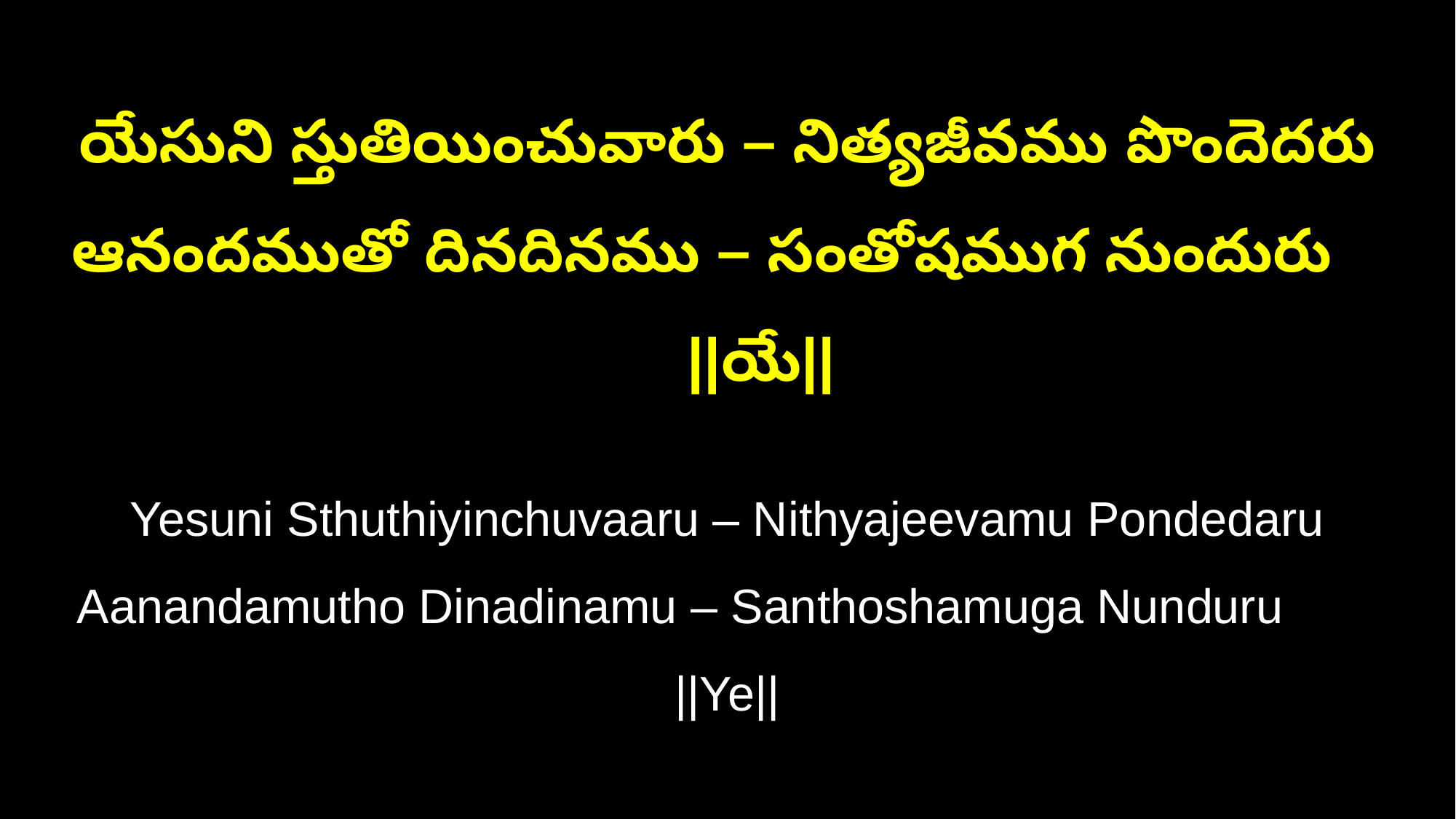

యేసుని స్తుతియించువారు – నిత్యజీవము పొందెదరు
ఆనందముతో దినదినము – సంతోషముగ నుందురు        ||యే||
Yesuni Sthuthiyinchuvaaru – Nithyajeevamu Pondedaru
Aanandamutho Dinadinamu – Santhoshamuga Nunduru        ||Ye||